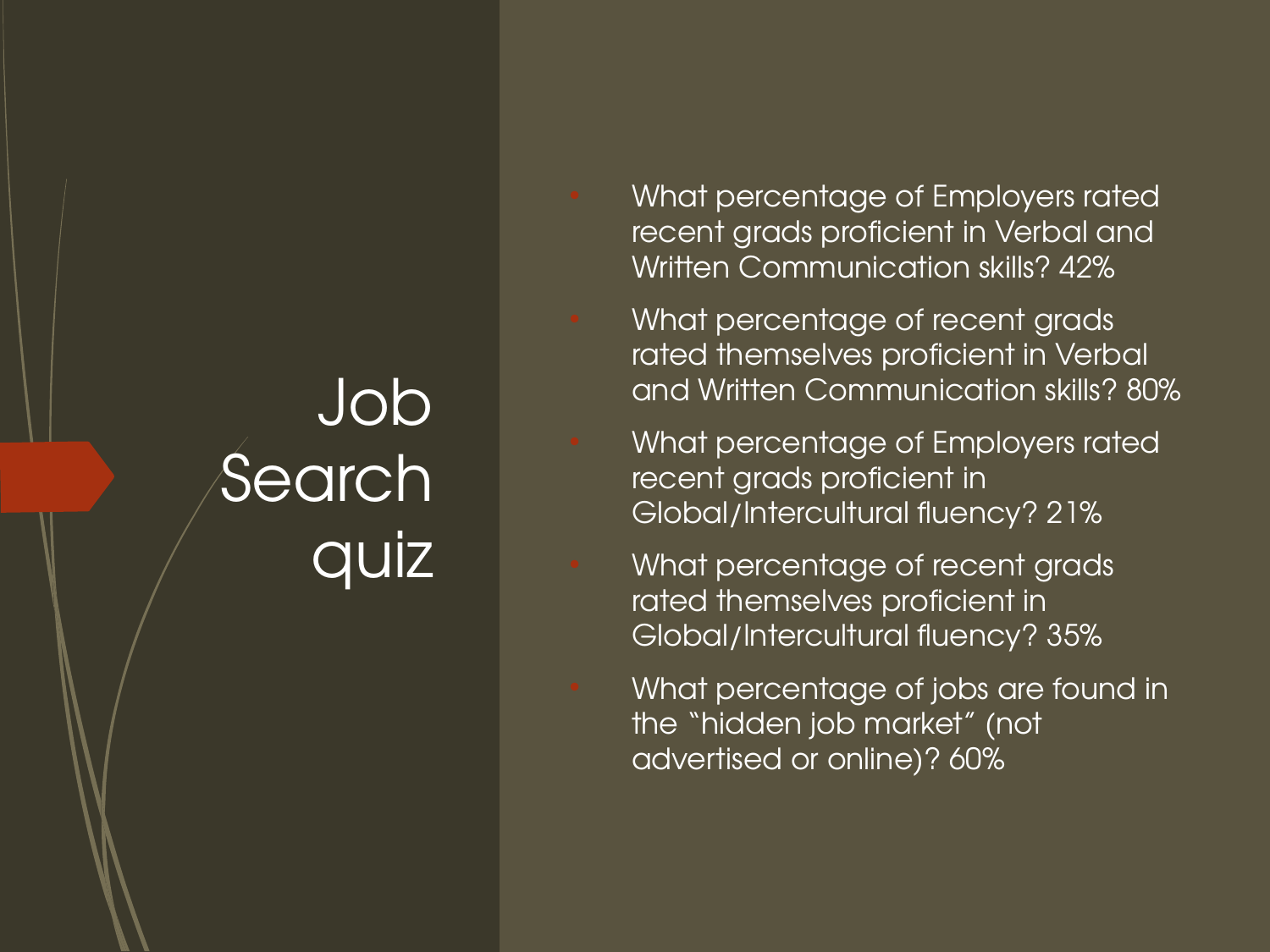

# Job Search quiz
What percentage of Employers rated recent grads proficient in Verbal and Written Communication skills? 42%
What percentage of recent grads rated themselves proficient in Verbal and Written Communication skills? 80%
What percentage of Employers rated recent grads proficient in Global/Intercultural fluency? 21%
What percentage of recent grads rated themselves proficient in Global/Intercultural fluency? 35%
What percentage of jobs are found in the “hidden job market” (not advertised or online)? 60%